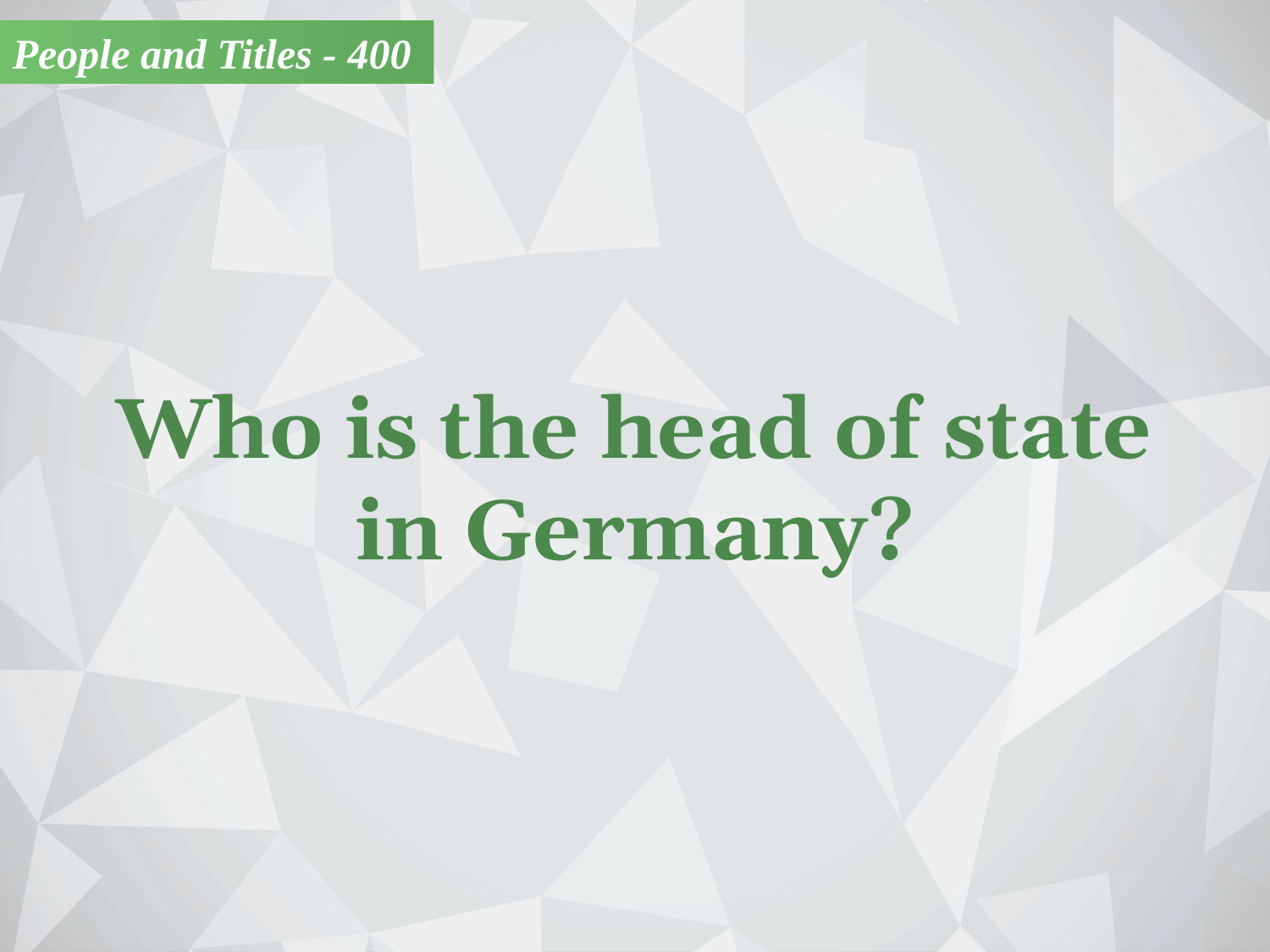

People and Titles - 400
Who is the head of state
in Germany?